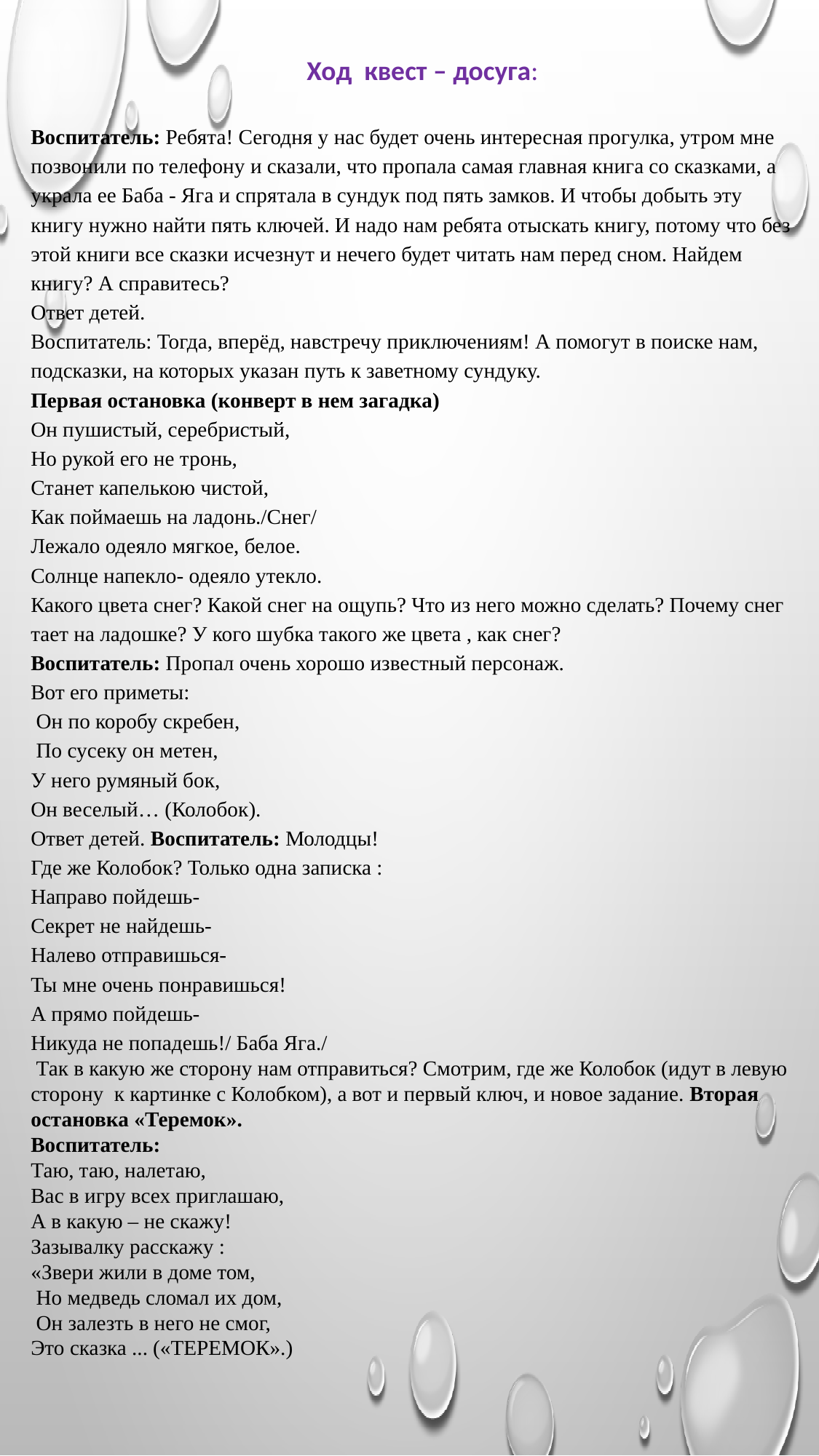

Ход  квест – досуга:
Воспитатель: Ребята! Сегодня у нас будет очень интересная прогулка, утром мне позвонили по телефону и сказали, что пропала самая главная книга со сказками, а украла ее Баба - Яга и спрятала в сундук под пять замков. И чтобы добыть эту книгу нужно найти пять ключей. И надо нам ребята отыскать книгу, потому что без этой книги все сказки исчезнут и нечего будет читать нам перед сном. Найдем книгу? А справитесь?
Ответ детей.
Воспитатель: Тогда, вперёд, навстречу приключениям! А помогут в поиске нам, подсказки, на которых указан путь к заветному сундуку.
Первая остановка (конверт в нем загадка)
Он пушистый, серебристый,
Но рукой его не тронь,
Станет капелькою чистой,
Как поймаешь на ладонь./Снег/
Лежало одеяло мягкое, белое.
Солнце напекло- одеяло утекло.
Какого цвета снег? Какой снег на ощупь? Что из него можно сделать? Почему снег тает на ладошке? У кого шубка такого же цвета , как снег?
Воспитатель: Пропал очень хорошо известный персонаж.
Вот его приметы:
 Он по коробу скребен,
 По сусеку он метен,
У него румяный бок,
Он веселый… (Колобок).
Ответ детей. Воспитатель: Молодцы!
Где же Колобок? Только одна записка :
Направо пойдешь-
Секрет не найдешь-
Налево отправишься-
Ты мне очень понравишься!
А прямо пойдешь-
Никуда не попадешь!/ Баба Яга./
 Так в какую же сторону нам отправиться? Смотрим, где же Колобок (идут в левую сторону  к картинке с Колобком), а вот и первый ключ, и новое задание. Вторая остановка «Теремок».
Воспитатель:
Таю, таю, налетаю,
Вас в игру всех приглашаю,
А в какую – не скажу!
Зазывалку расскажу :
«Звери жили в доме том,
 Но медведь сломал их дом,
 Он залезть в него не смог,
Это сказка ... («ТЕРЕМОК».)